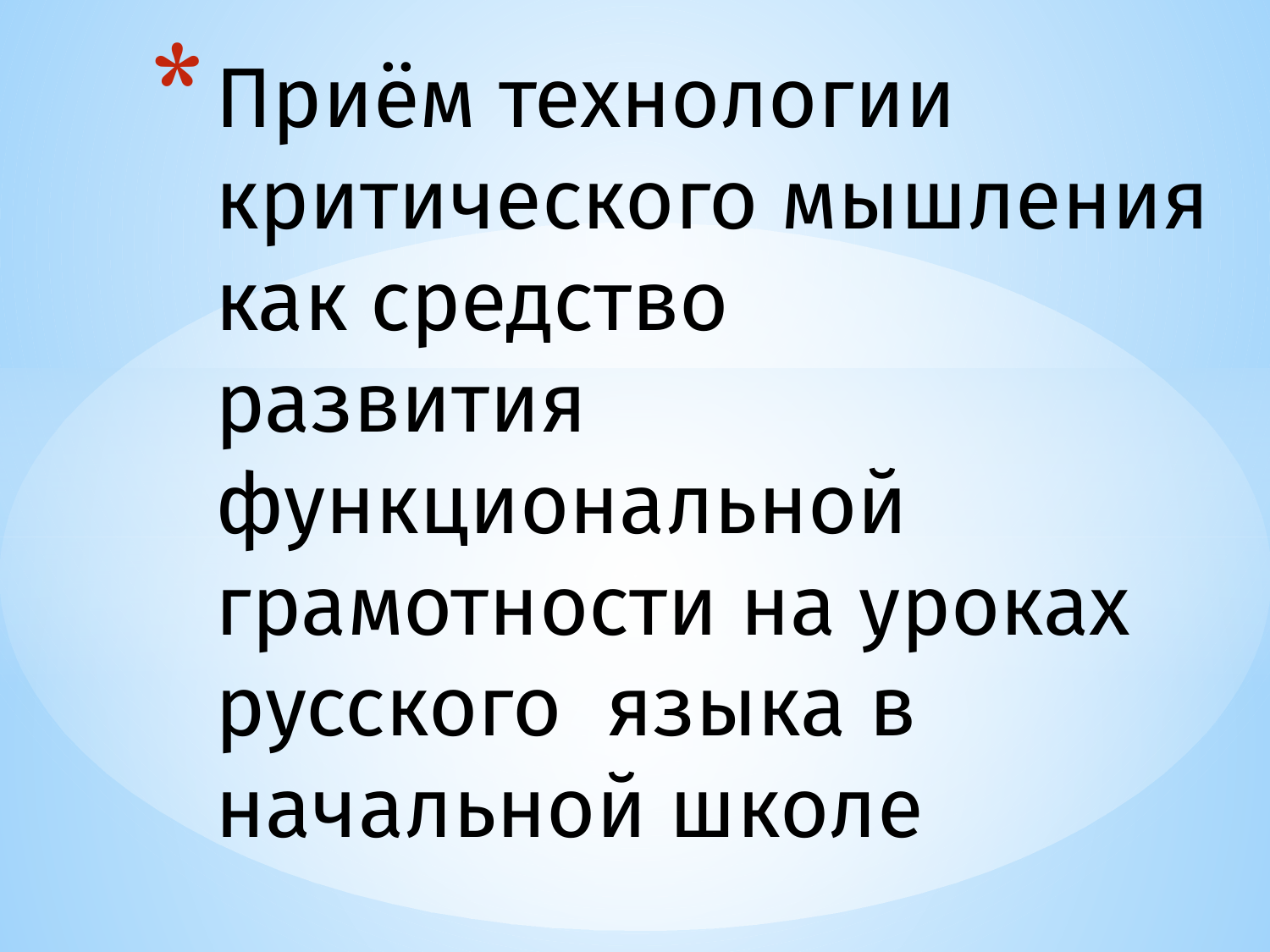

# Приём технологии критического мышления как средство развития функциональной грамотности на уроках русского  языка в начальной школе